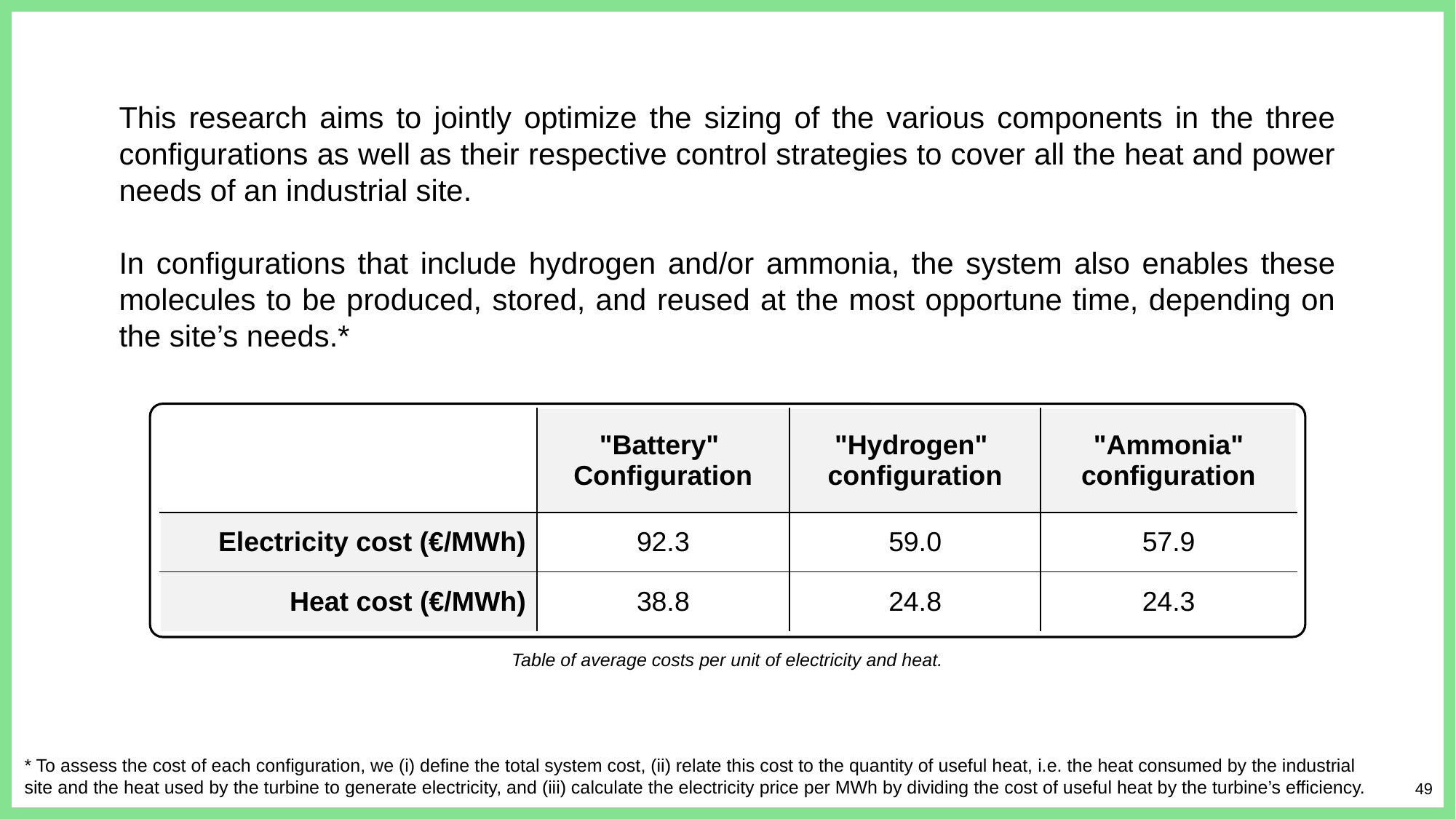

This research aims to jointly optimize the sizing of the various components in the three configurations as well as their respective control strategies to cover all the heat and power needs of an industrial site.

In configurations that include hydrogen and/or ammonia, the system also enables these molecules to be produced, stored, and reused at the most opportune time, depending on the site’s needs.*

|  | "Battery"  Configuration | "Hydrogen"  configuration | "Ammonia" configuration |
| --- | --- | --- | --- |
| Electricity cost (€/MWh) | 92.3 | 59.0 | 57.9 |
| Heat cost (€/MWh) | 38.8 | 24.8 | 24.3 |
Table of average costs per unit of electricity and heat.
* To assess the cost of each configuration, we (i) define the total system cost, (ii) relate this cost to the quantity of useful heat, i.e. the heat consumed by the industrial site and the heat used by the turbine to generate electricity, and (iii) calculate the electricity price per MWh by dividing the cost of useful heat by the turbine’s efficiency.
49